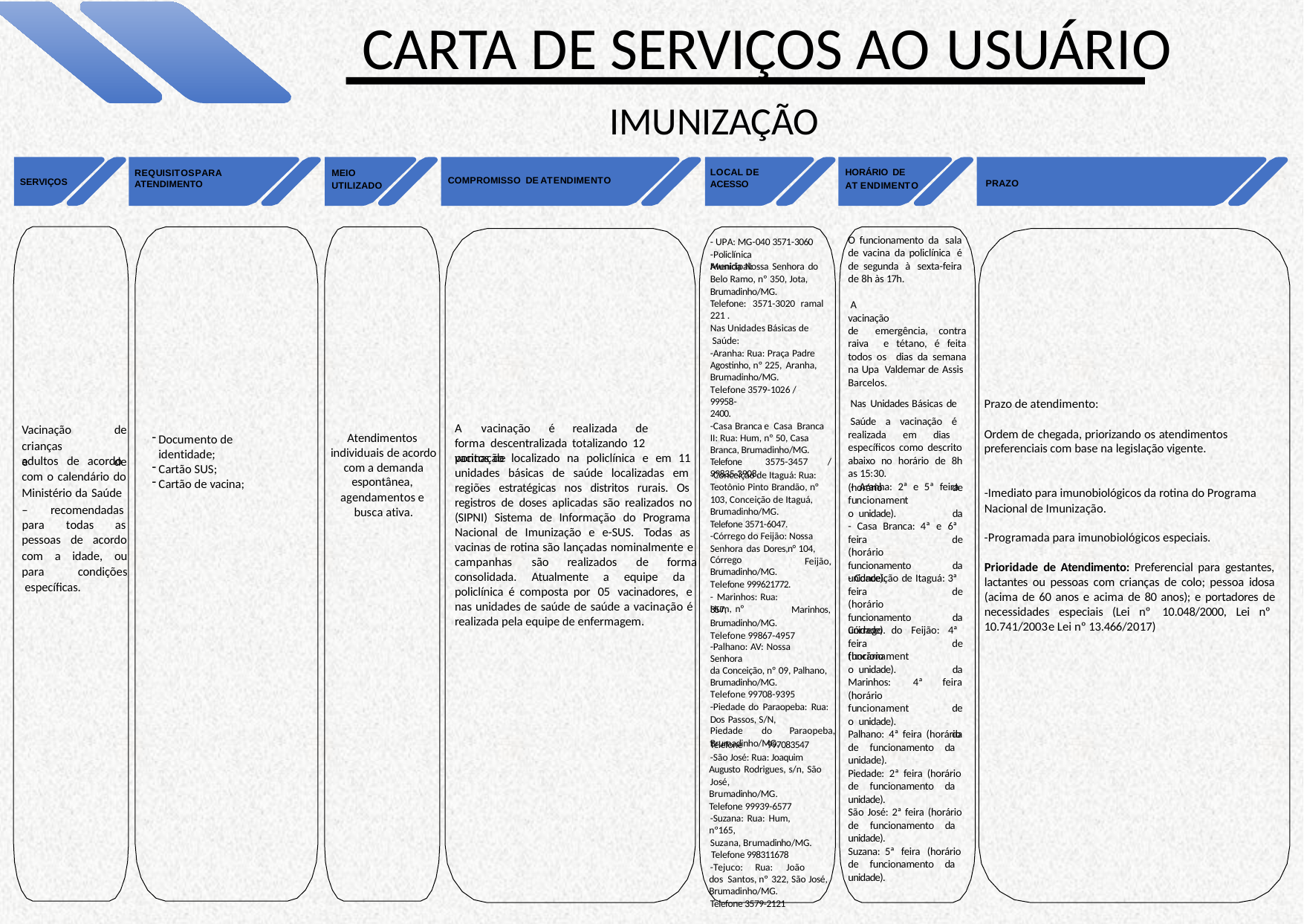

CARTA DE SERVIÇOS AO USUÁRIO

# IMUNIZAÇÃO

MEIO
UTILIZADO
LOCAL DE  ACESSO
HORÁRIO DE
AT ENDIMENTO
REQUISITOSPARA  ATENDIMENTO
COMPROMISSO  DE ATENDIMENTO
SERVIÇOS
PRAZO

O funcionamento da sala  de vacina da policlínica é  de segunda à sexta-feira  de 8h às 17h.

A	vacinação	de  emergência, contra raiva  e tétano, é feita todos os  dias da semana na Upa  Valdemar de Assis  Barcelos.
Nas Unidades Básicas de
Saúde a vacinação é  realizada em dias  específicos como descrito  abaixo no horário de 8h  as 15:30.
- Aranha: 2ª e 5ª feira
- UPA: MG-040 3571-3060
-Policlínica	Municipal:
Avenida Nossa Senhora do  Belo Ramo, nº 350, Jota,  Brumadinho/MG.
Telefone: 3571-3020 ramal
221 .
Nas Unidades Básicas de  Saúde:
-Aranha: Rua: Praça Padre  Agostinho, nº 225, Aranha,
Brumadinho/MG.
Telefone 3579-1026 / 99958-
2400.
-Casa Branca e Casa Branca  II: Rua: Hum, nº 50, Casa  Branca, Brumadinho/MG.  Telefone	3575-3457	/
99835-3908.
Prazo de atendimento:
Vacinação  crianças	e
de  de
A	vacinação	é	realizada	de	forma  descentralizada totalizando 12	pontos de
Ordem de chegada, priorizando os atendimentos  preferenciais com base na legislação vigente.
Atendimentos  individuais de acordo  com a demanda  espontânea,  agendamentos e  busca ativa.
Documento de identidade;
Cartão SUS;
Cartão de vacina;
vacinação localizado na policlínica e em 11  unidades básicas de saúde localizadas em  regiões estratégicas nos distritos rurais. Os  registros de doses aplicadas são realizados no  (SIPNI) Sistema de Informação do Programa  Nacional de Imunização e e-SUS. Todas as  vacinas de rotina são lançadas nominalmente e
adultos de acordo  com o calendário do  Ministério da Saúde
-Conceição de Itaguá: Rua:  Teotônio Pinto Brandão, nº  103, Conceição de Itaguá,  Brumadinho/MG.
Telefone 3571-6047.
-Córrego do Feijão: Nossa  Senhora das Dores,n° 104,
(horário  funcionamento  unidade).
de  da
-Imediato para imunobiológicos da rotina do Programa  Nacional de Imunização.
–	recomendadas
para	todas	as
- Casa Branca: 4ª e 6ª
-Programada para imunobiológicos especiais.
pessoas de acordo
com  a    idade,  ou
feira	(horário  funcionamento  unidade).
de  da
Córrego  Brumadinho/MG.  Telefone 999621772.
- Marinhos: Rua: Hum, nº
campanhas	são	realizados	de	forma
Feijão,
Prioridade de Atendimento: Preferencial para gestantes,  lactantes ou pessoas com crianças de colo; pessoa idosa  (acima de 60 anos e acima de 80 anos); e portadores de  necessidades especiais (Lei nº 10.048/2000, Lei nº  10.741/2003e Lei nº 13.466/2017)
para	condições  específicas.
consolidada. Atualmente a equipe da  policlínica é composta por 05 vacinadores, e  nas unidades de saúde de saúde a vacinação é  realizada pela equipe de enfermagem.
- Conceição de Itaguá: 3ª
feira	(horário  funcionamento  unidade).
de  da
357,	Marinhos,
Brumadinho/MG.  Telefone 99867-4957
-Palhano: AV: Nossa Senhora
da Conceição, nº 09, Palhano,  Brumadinho/MG.
Telefone 99708-9395
-Piedade do Paraopeba: Rua:  Dos Passos, S/N,
Piedade	do	Paraopeba,
Brumadinho/MG.
Córrego do Feijão: 4ª
feira	(horário
de  da
funcionamento  unidade).
Marinhos:  (horário  funcionamento  unidade).
4ª
feira  de  da
Palhano: 4ª feira (horário  de funcionamento da  unidade).
Piedade: 2ª feira (horário  de funcionamento da  unidade).
São José: 2ª feira (horário  de funcionamento da  unidade).
Suzana: 5ª feira (horário  de funcionamento da  unidade).
Telefone	997083547
-São José: Rua: Joaquim  Augusto Rodrigues, s/n, São
José, Brumadinho/MG.  Telefone 99939-6577
-Suzana: Rua: Hum, nº165,
Suzana, Brumadinho/MG.  Telefone 998311678
-Tejuco:     Rua:      João      dos  Santos, nº 322, São José,  Brumadinho/MG.
Telefone 3579-2121